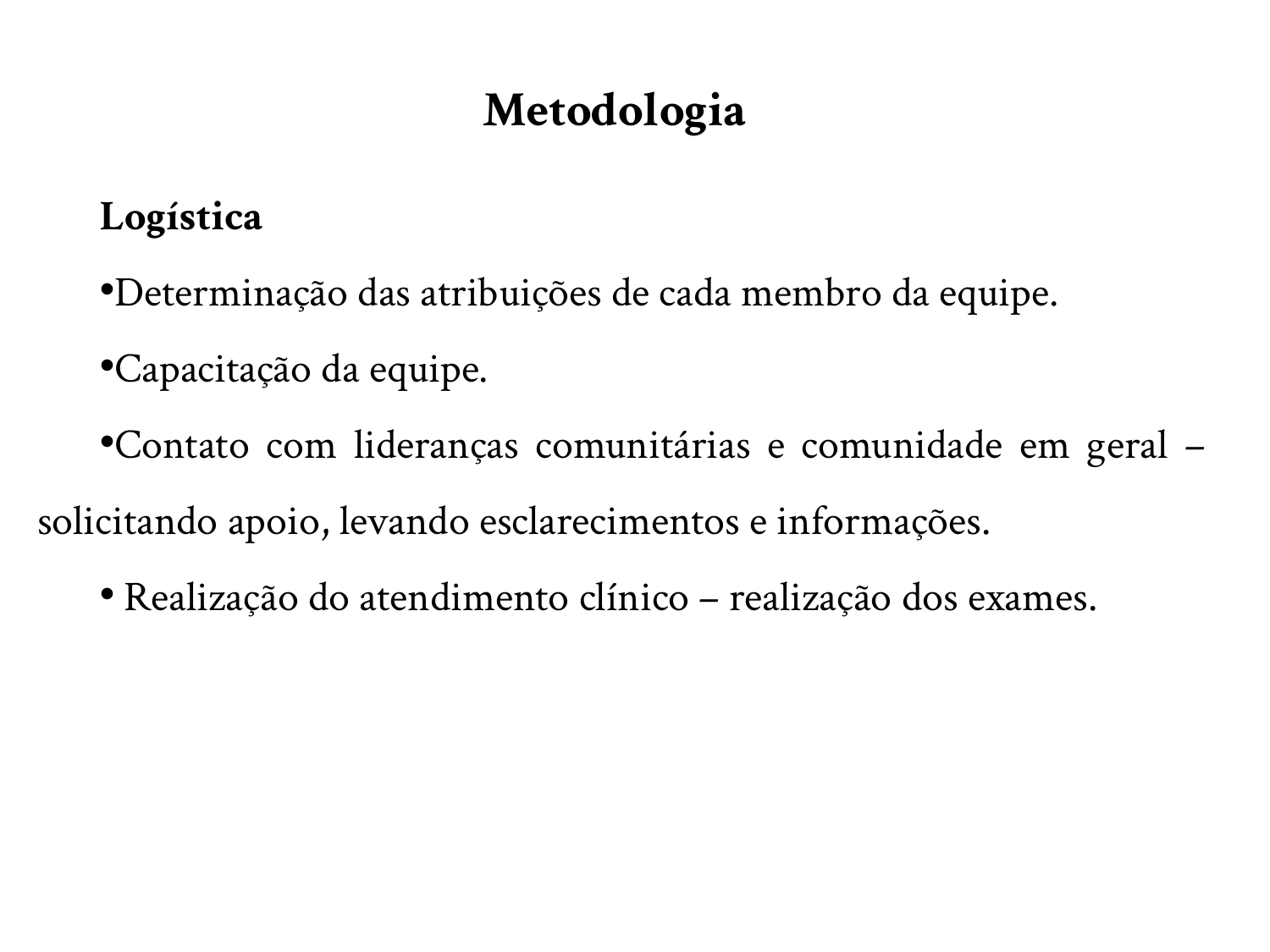

# Metodologia
Logística
Determinação das atribuições de cada membro da equipe.
Capacitação da equipe.
Contato com lideranças comunitárias e comunidade em geral –  solicitando apoio, levando esclarecimentos e informações.
 Realização do atendimento clínico – realização dos exames.